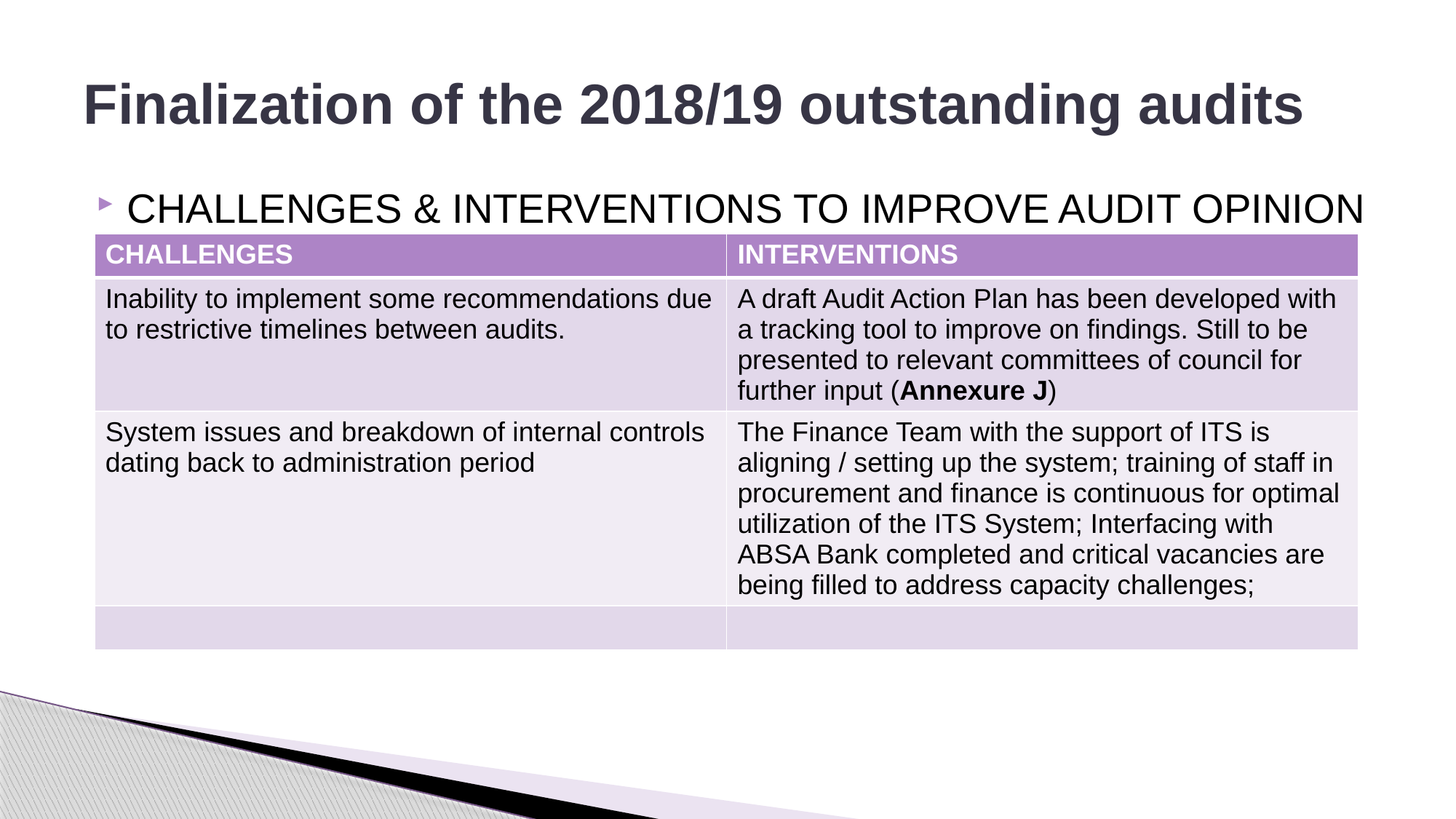

# Finalization of the 2018/19 outstanding audits
CHALLENGES & INTERVENTIONS TO IMPROVE AUDIT OPINION

| CHALLENGES | INTERVENTIONS |
| --- | --- |
| Inability to implement some recommendations due to restrictive timelines between audits. | A draft Audit Action Plan has been developed with a tracking tool to improve on findings. Still to be presented to relevant committees of council for further input (Annexure J) |
| System issues and breakdown of internal controls dating back to administration period | The Finance Team with the support of ITS is aligning / setting up the system; training of staff in procurement and finance is continuous for optimal utilization of the ITS System; Interfacing with ABSA Bank completed and critical vacancies are being filled to address capacity challenges; |
|  |  |